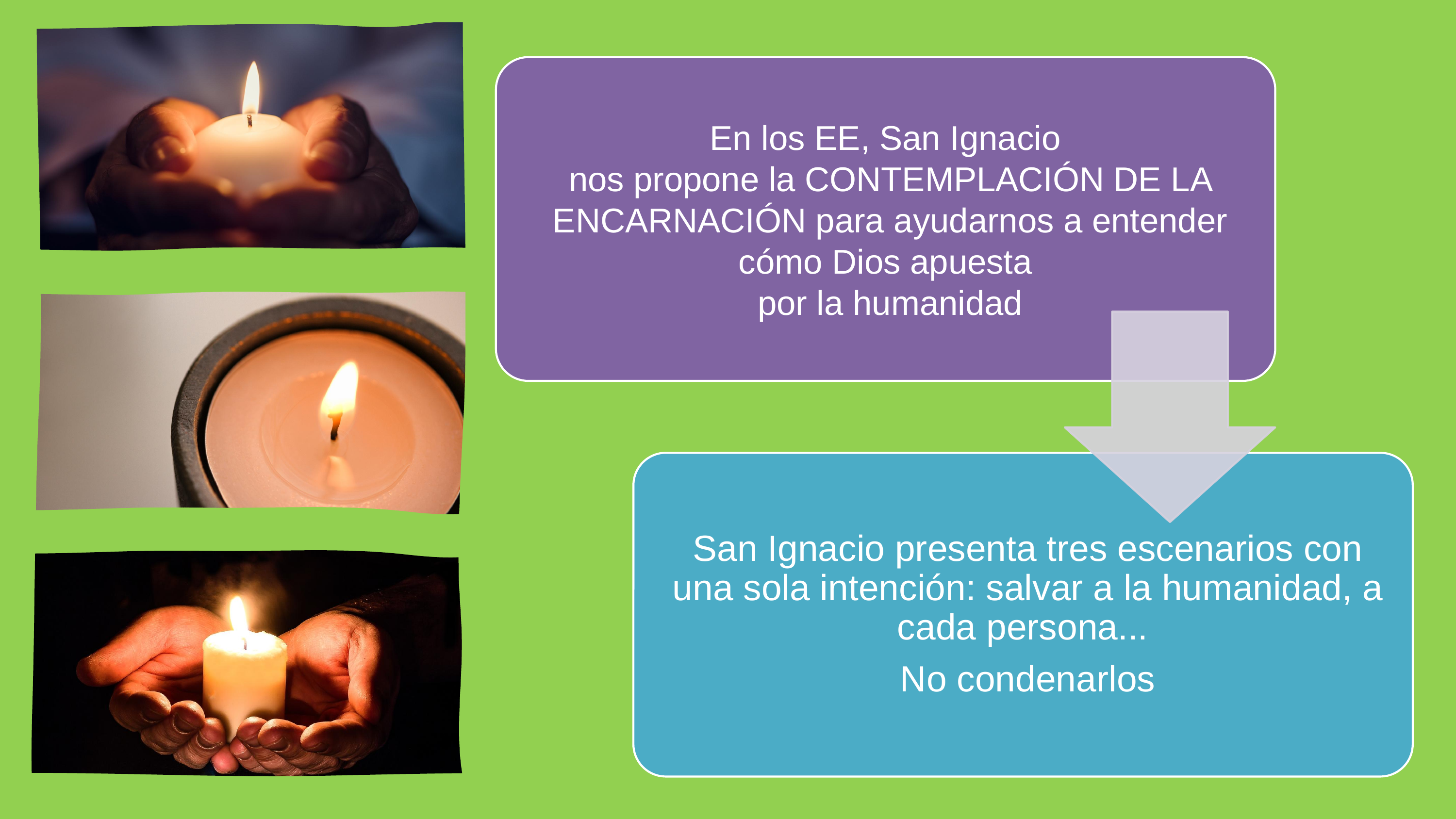

En los EE, San Ignacio
nos propone la CONTEMPLACIÓN DE LA ENCARNACIÓN para ayudarnos a entender cómo Dios apuesta
por la humanidad
San Ignacio presenta tres escenarios con una sola intención: salvar a la humanidad, a cada persona...
No condenarlos